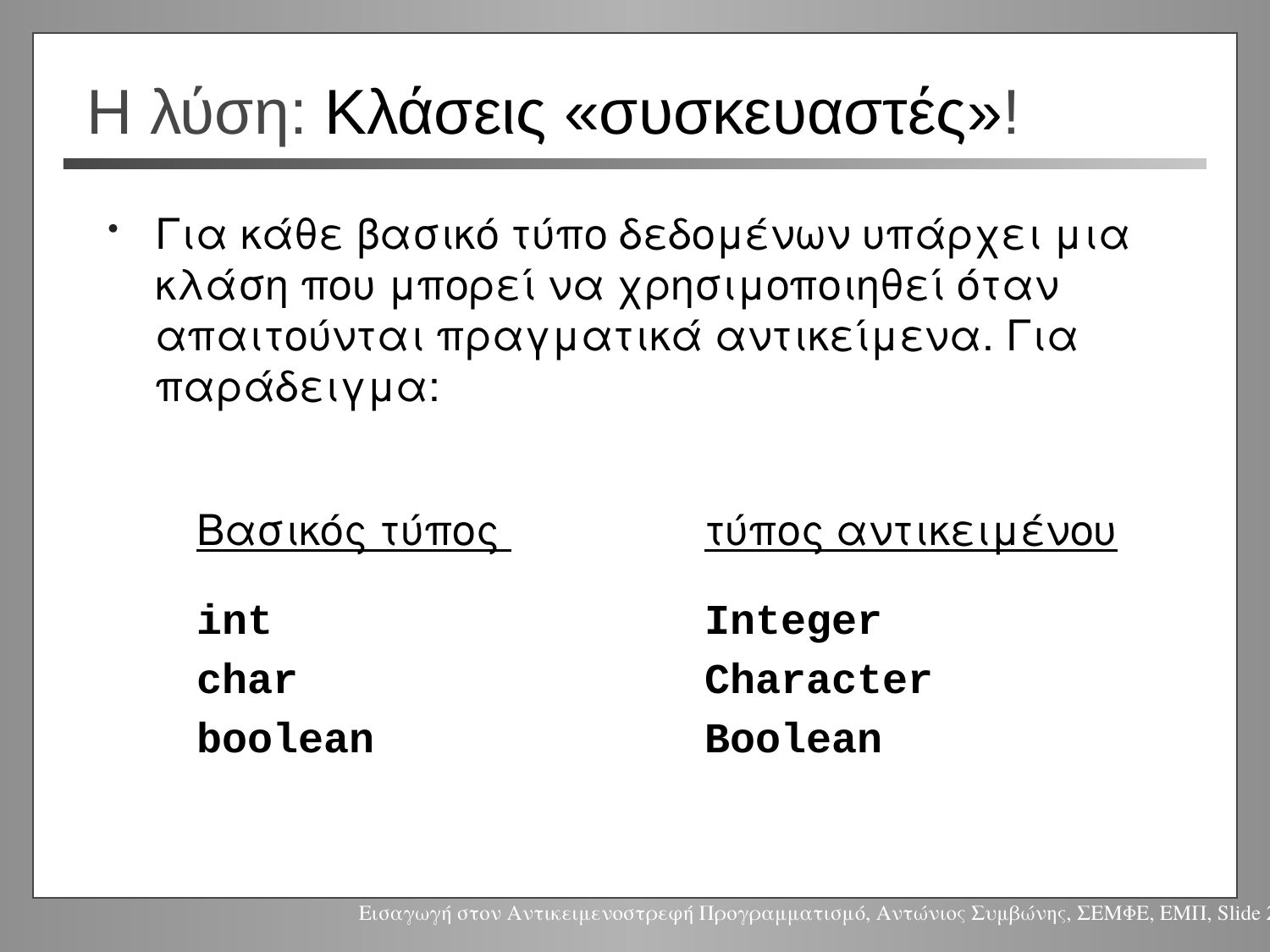

# Η λύση: Κλάσεις «συσκευαστές»!
Για κάθε βασικό τύπο δεδομένων υπάρχει μια κλάση που μπορεί να χρησιμοποιηθεί όταν απαιτούνται πραγματικά αντικείμενα. Για παράδειγμα:
Βασικός τύπος 		τύπος αντικειμένου

int				Integer
char				Character
boolean			Boolean